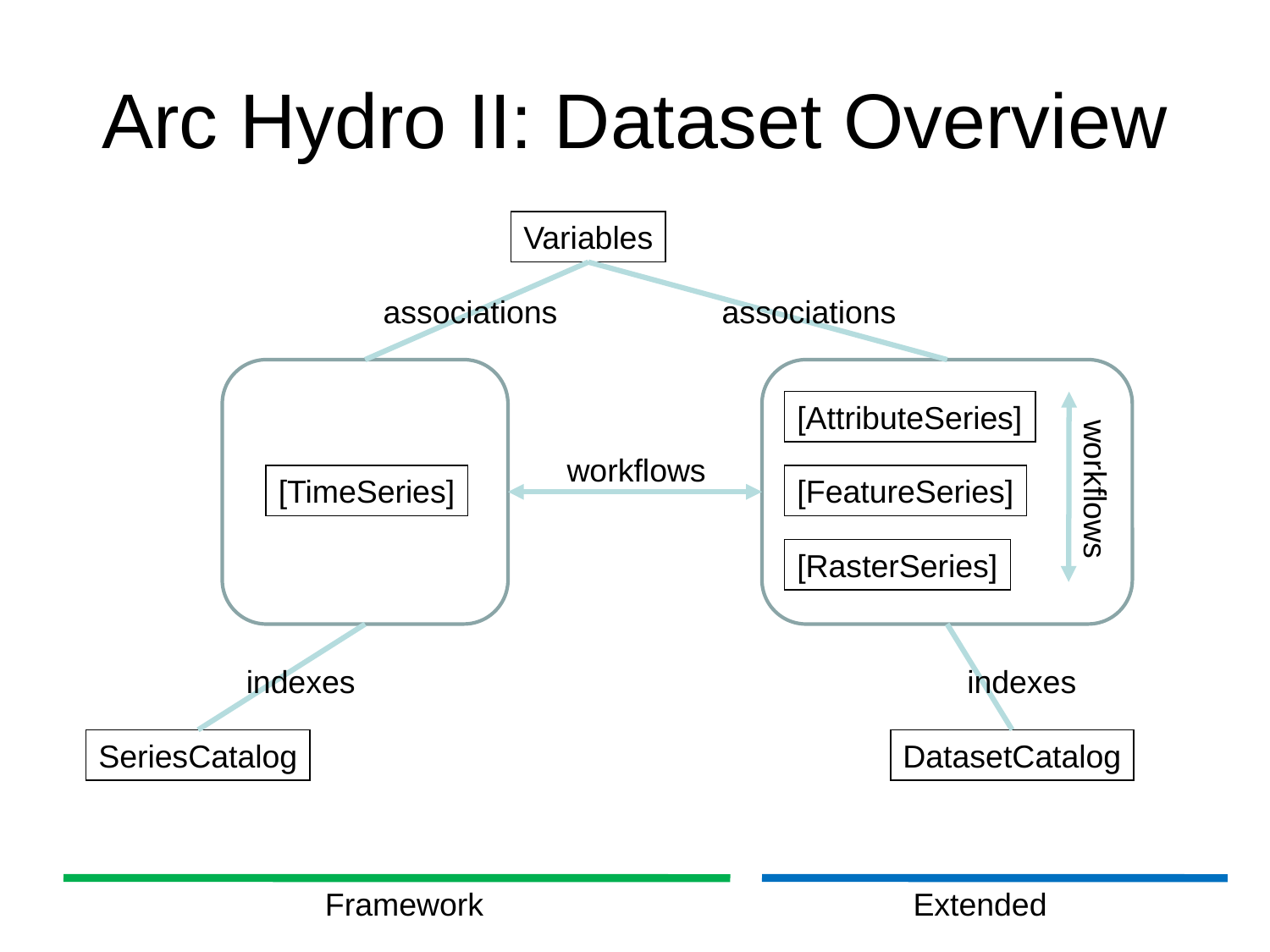

# Arc Hydro II: Dataset Overview
Variables
associations
associations

[AttributeSeries]
workflows
workflows
[TimeSeries]
[FeatureSeries]
[RasterSeries]
indexes
indexes
SeriesCatalog
DatasetCatalog
Framework
Extended